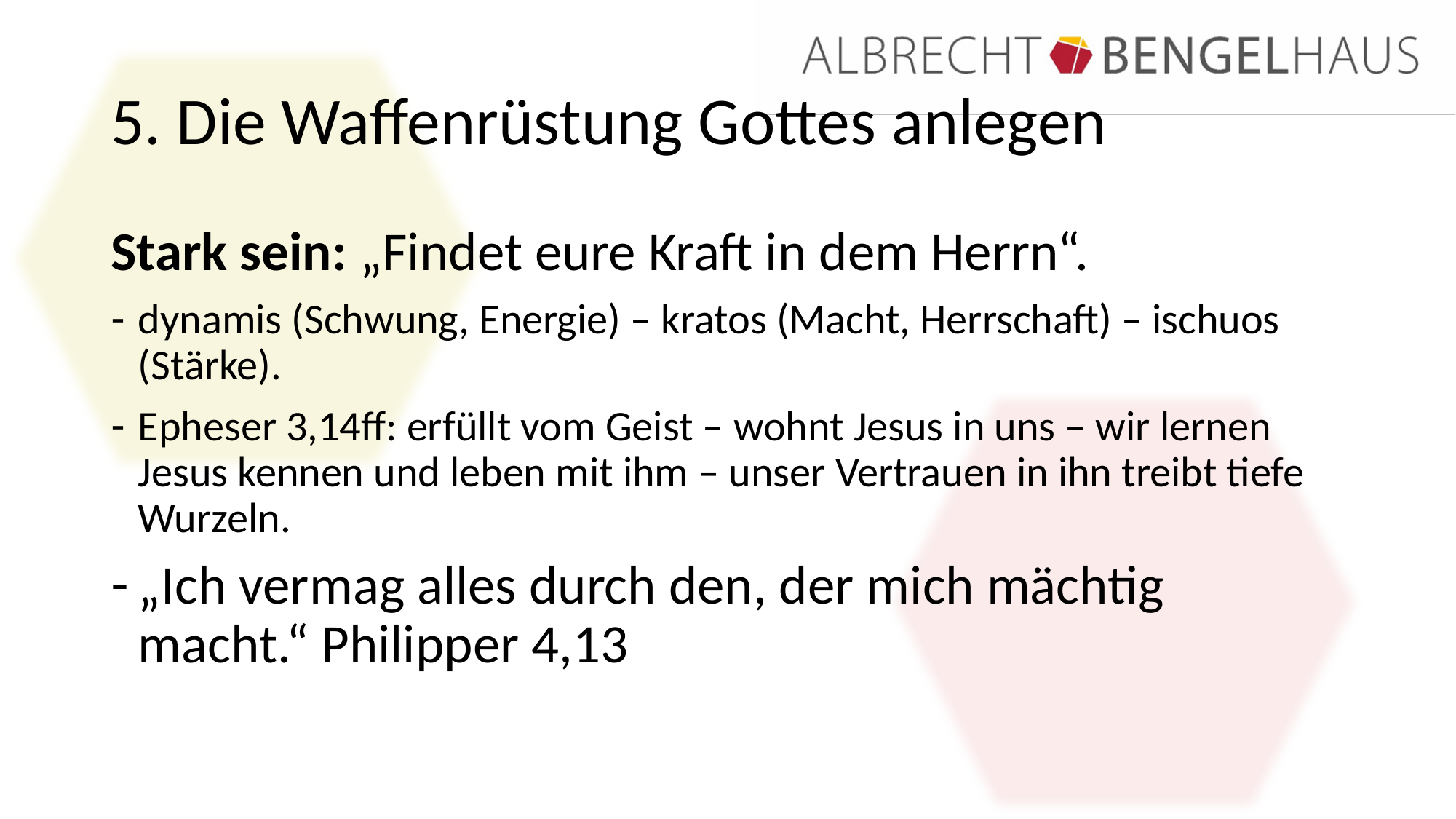

# 5. Die Waffenrüstung Gottes anlegen
Stark sein: „Findet eure Kraft in dem Herrn“.
dynamis (Schwung, Energie) – kratos (Macht, Herrschaft) – ischuos (Stärke).
Epheser 3,14ff: erfüllt vom Geist – wohnt Jesus in uns – wir lernen Jesus kennen und leben mit ihm – unser Vertrauen in ihn treibt tiefe Wurzeln.
„Ich vermag alles durch den, der mich mächtig macht.“ Philipper 4,13